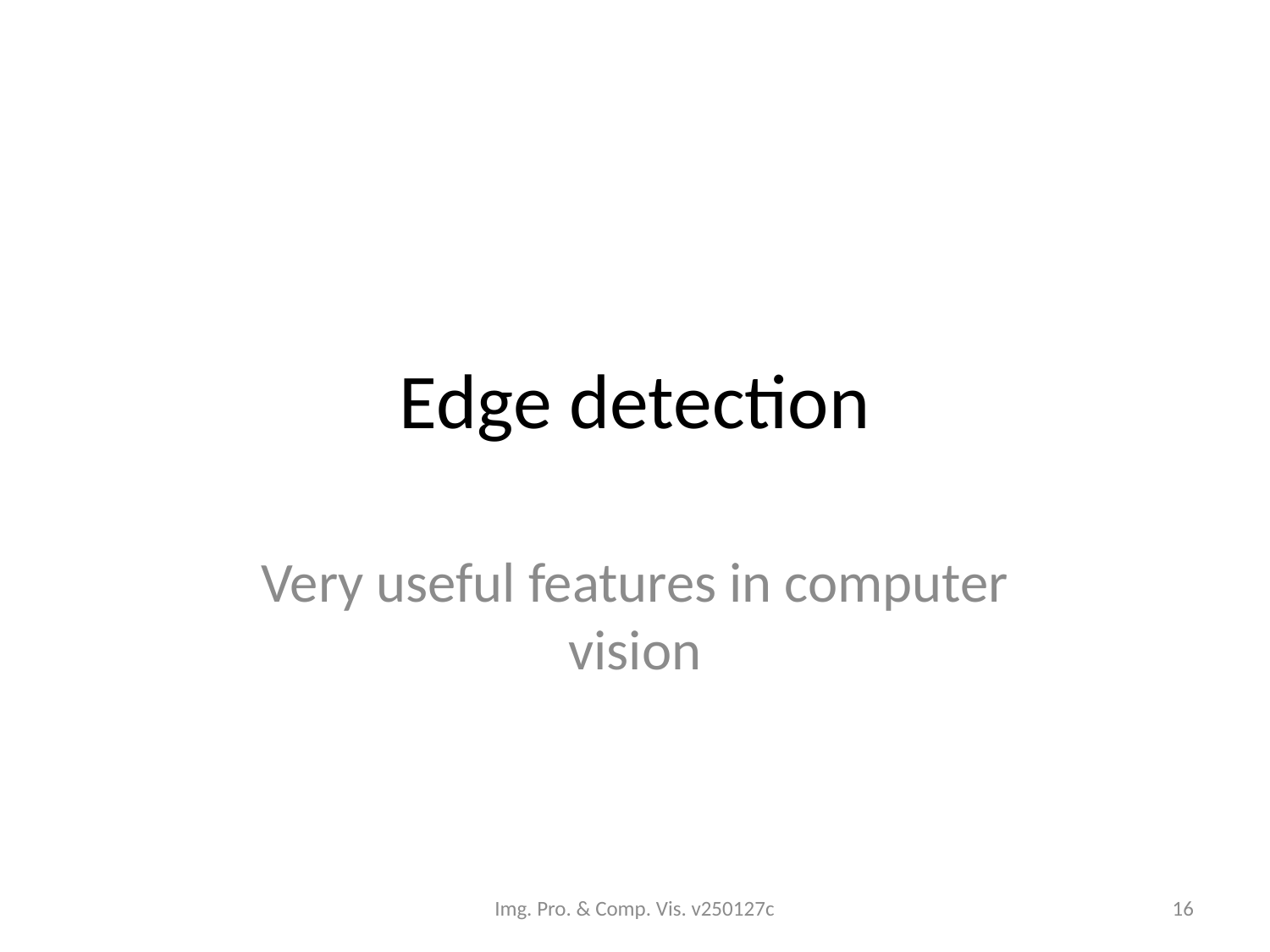

# Edge detection
Very useful features in computer vision

Img. Pro. & Comp. Vis. v250127c
16